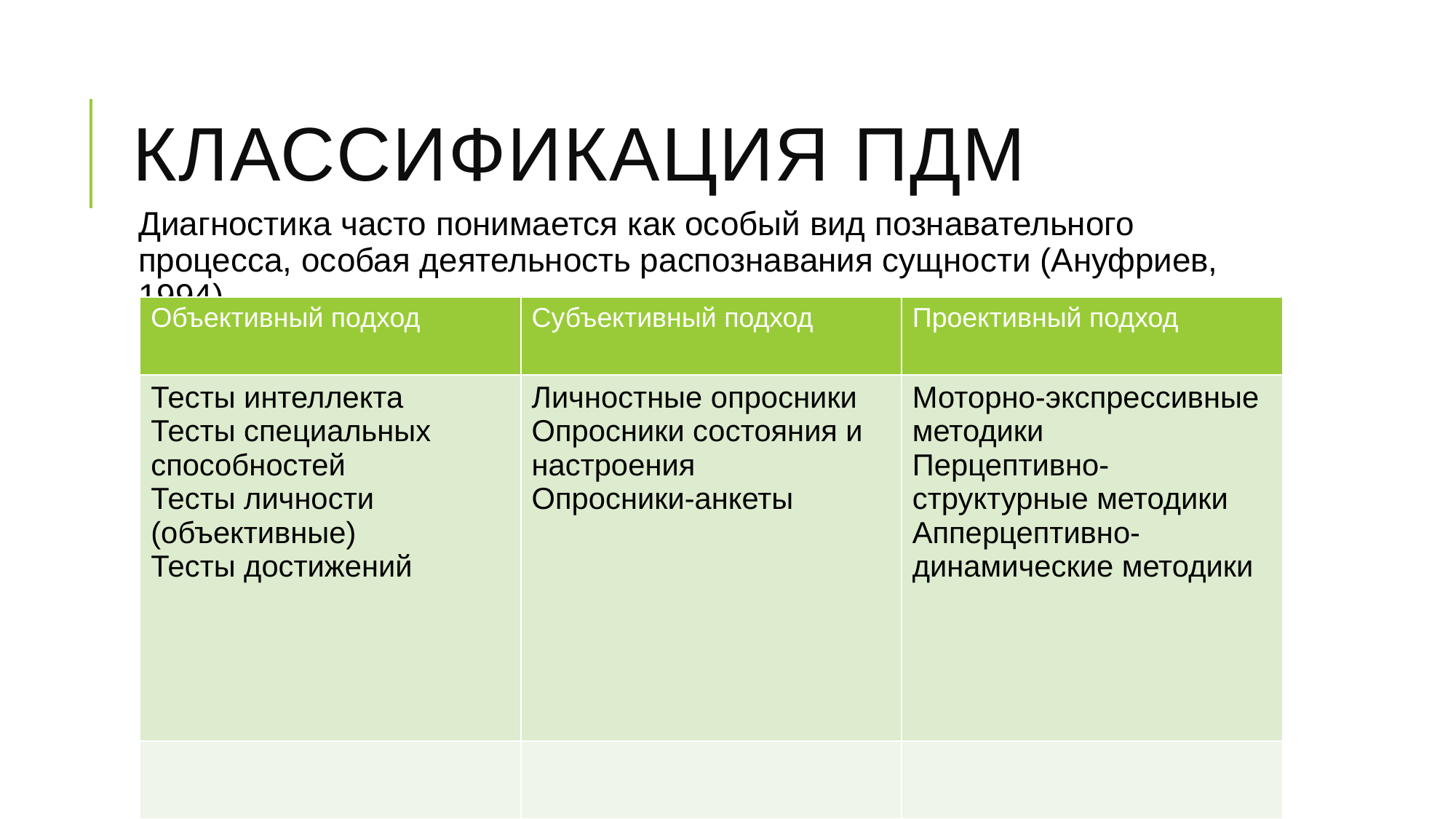

# Классификация ПДМ
Диагностика часто понимается как особый вид познавательного процесса, особая деятельность распознавания сущности (Ануфриев, 1994)

| Объективный подход | Субъективный подход | Проективный подход |
| --- | --- | --- |
| Тесты интеллекта Тесты специальных способностей Тесты личности (объективные) Тесты достижений | Личностные опросники Опросники состояния и настроения Опросники-анкеты | Моторно-экспрессивные методики Перцептивно-структурные методики Апперцептивно-динамические методики |
|  |  |  |